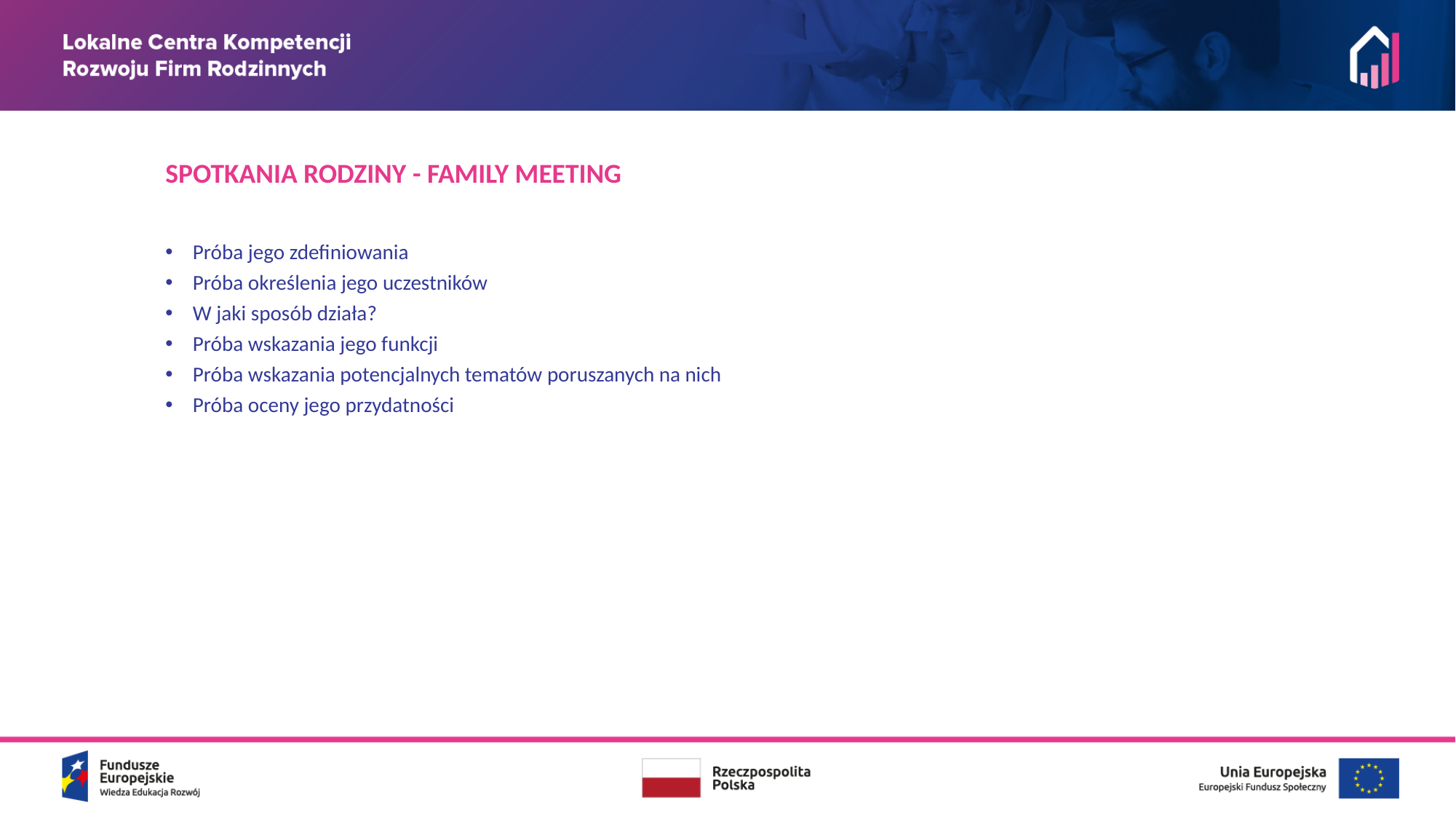

SPOTKANIA RODZINY - FAMILY MEETING

Próba jego zdefiniowania
Próba określenia jego uczestników
W jaki sposób działa?
Próba wskazania jego funkcji
Próba wskazania potencjalnych tematów poruszanych na nich
Próba oceny jego przydatności